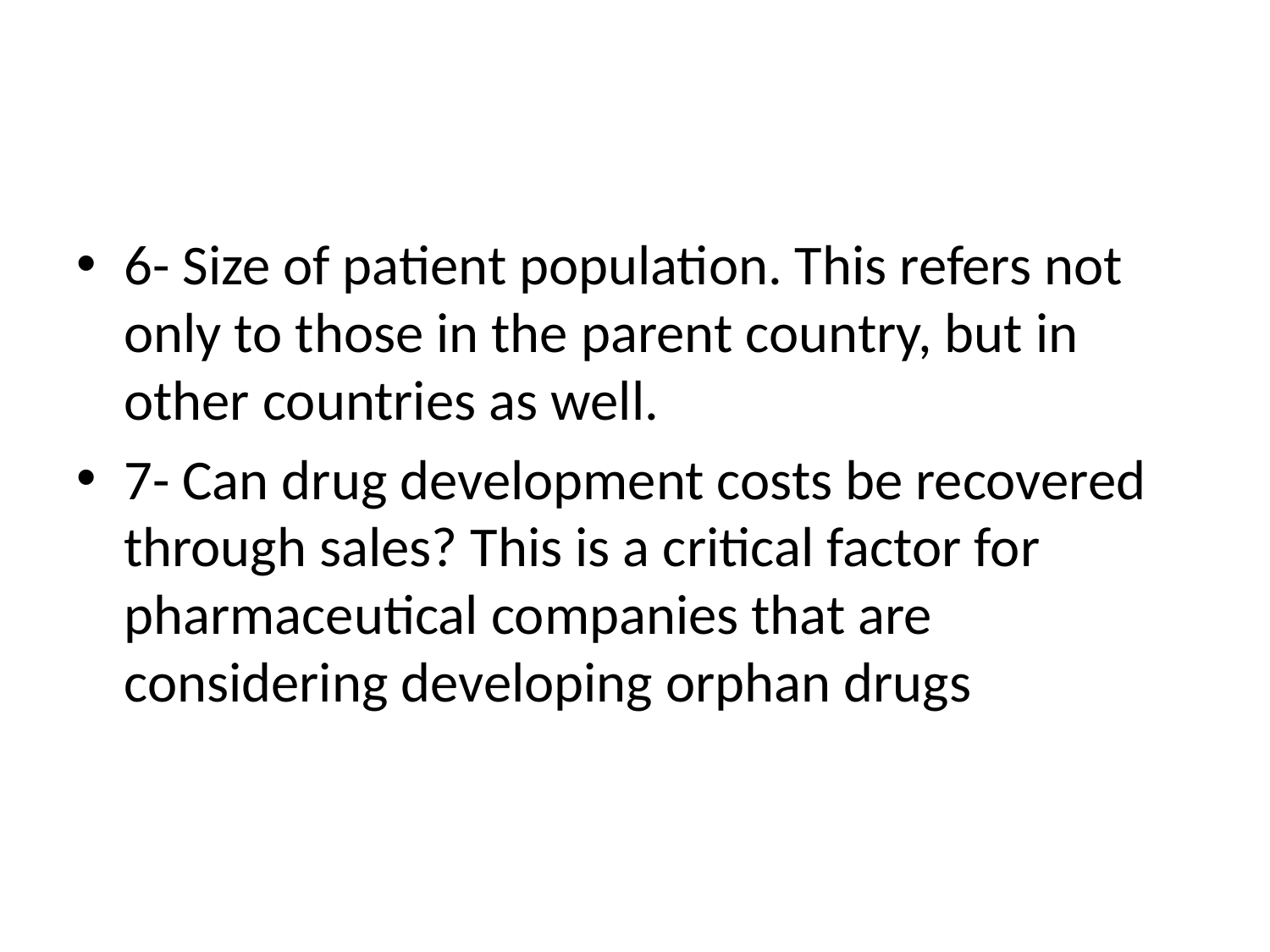

#
6- Size of patient population. This refers not only to those in the parent country, but in other countries as well.
7- Can drug development costs be recovered through sales? This is a critical factor for pharmaceutical companies that are considering developing orphan drugs